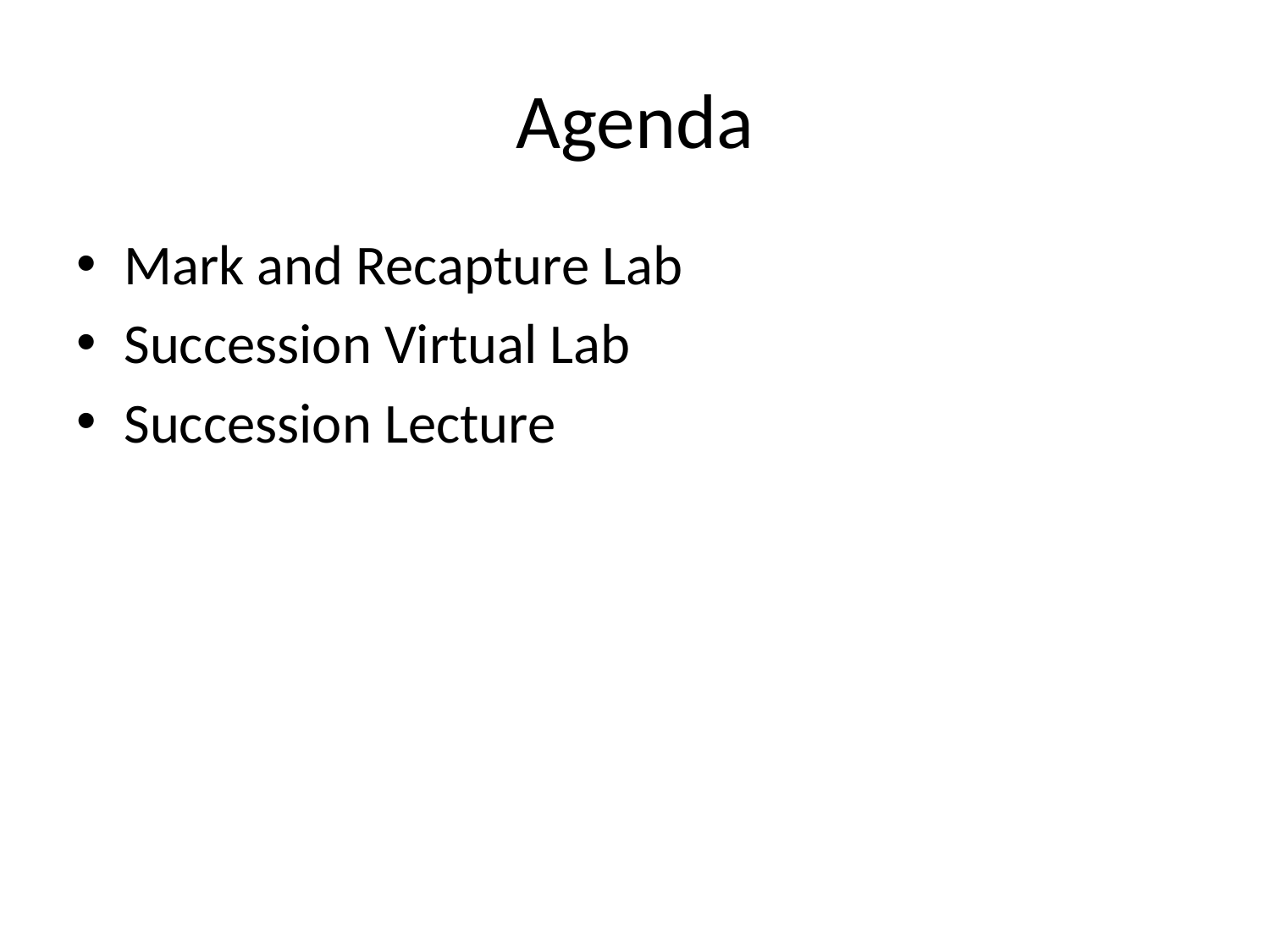

# Agenda
Mark and Recapture Lab
Succession Virtual Lab
Succession Lecture